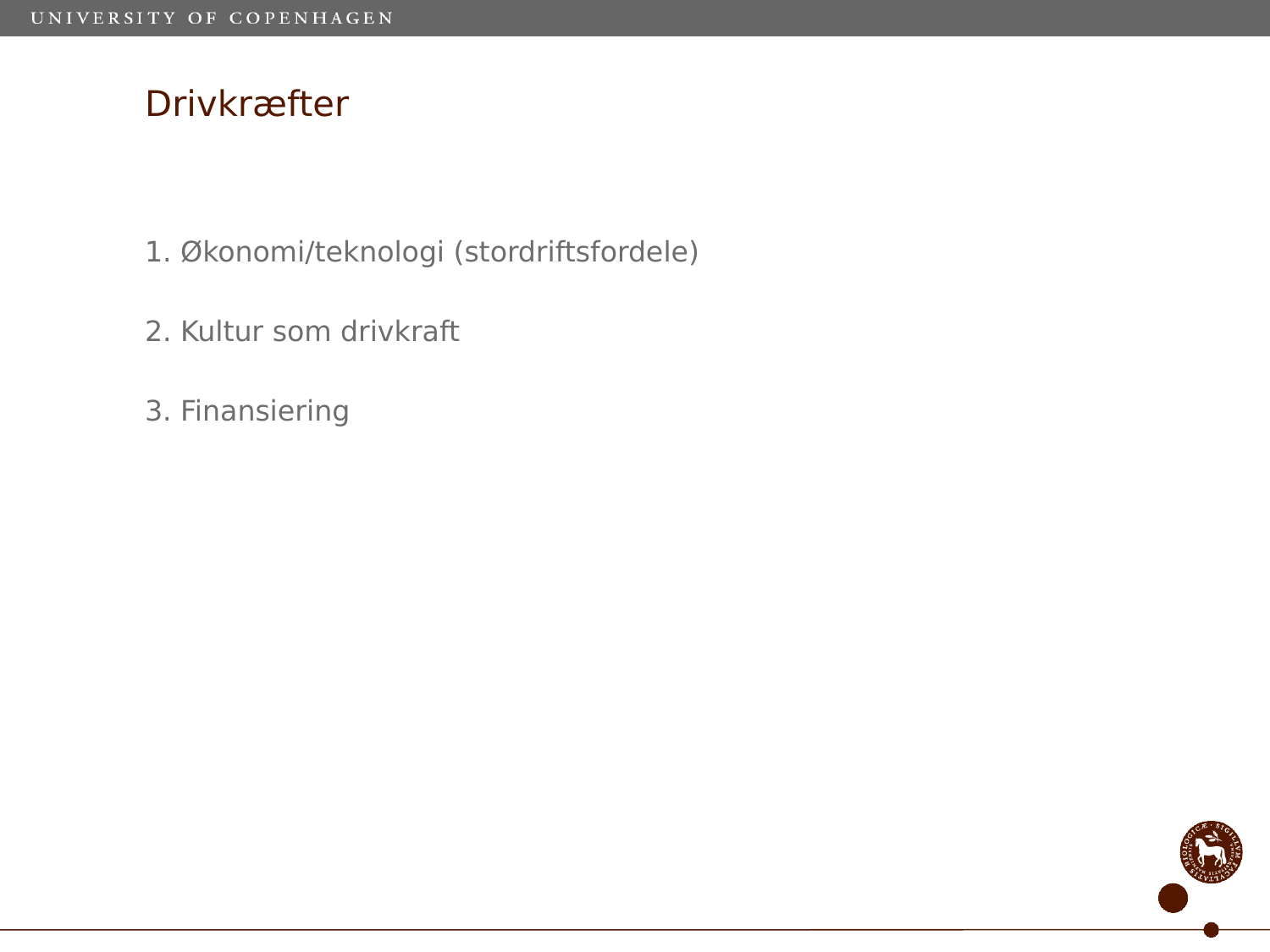

# Drivkræfter
1. Økonomi/teknologi (stordriftsfordele)

2. Kultur som drivkraft

3. Finansiering